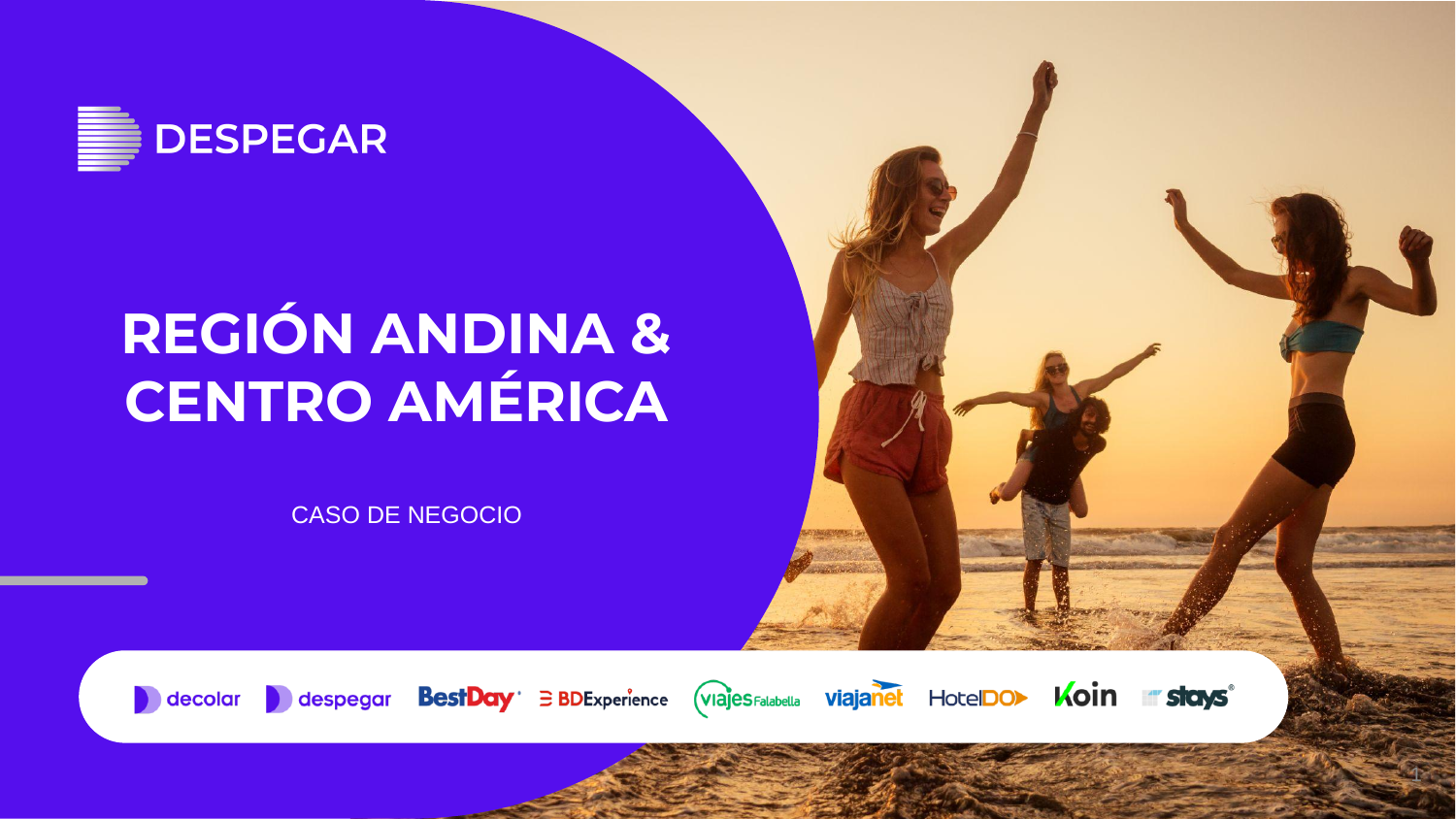

# REGIÓN ANDINA & CENTRO AMÉRICA
CASO DE NEGOCIO
1